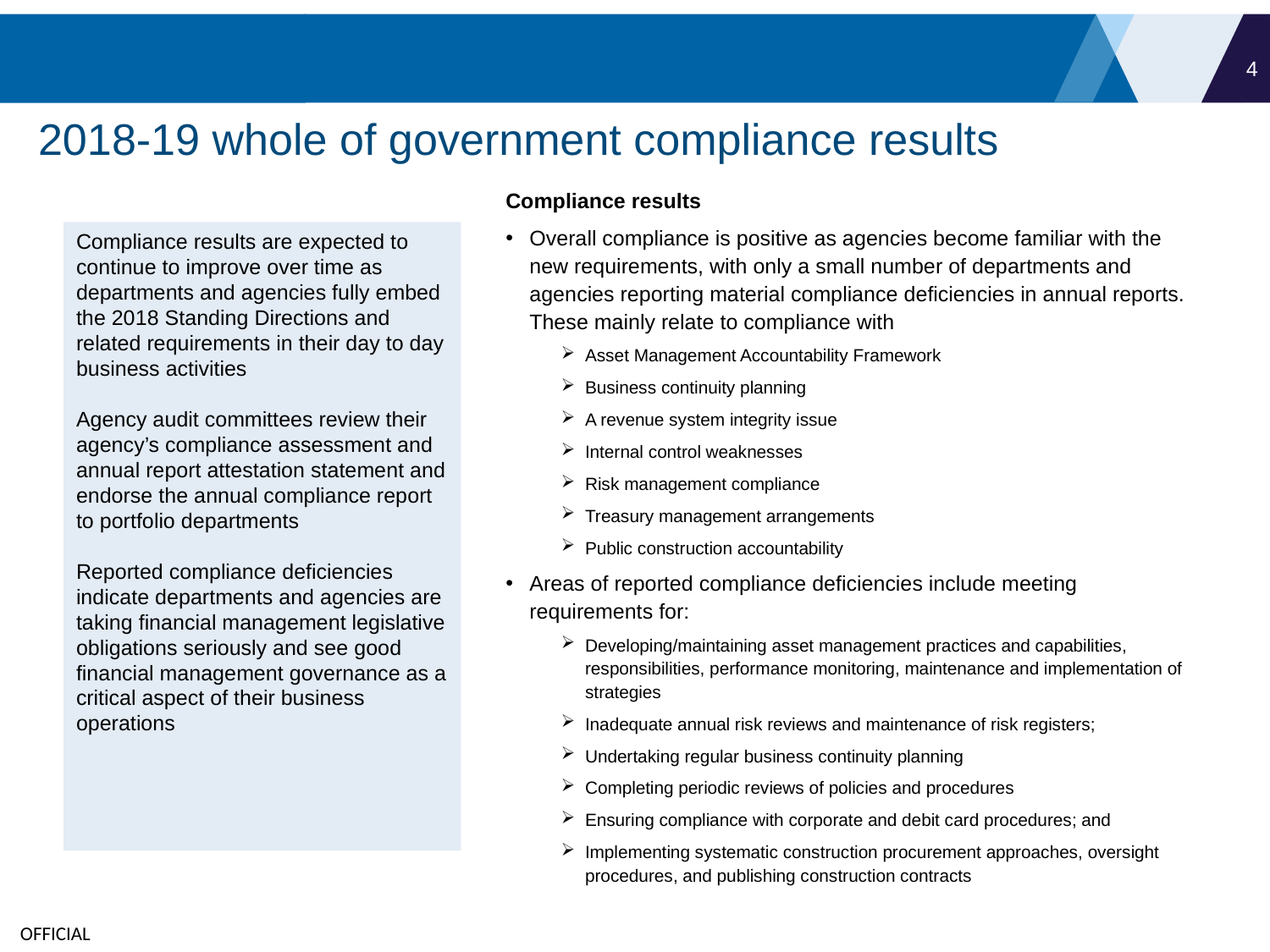

4
# 2018-19 whole of government compliance results
Compliance results
Overall compliance is positive as agencies become familiar with the new requirements, with only a small number of departments and agencies reporting material compliance deficiencies in annual reports. These mainly relate to compliance with
Asset Management Accountability Framework
Business continuity planning
A revenue system integrity issue
Internal control weaknesses
Risk management compliance
Treasury management arrangements
Public construction accountability
Areas of reported compliance deficiencies include meeting requirements for:
Developing/maintaining asset management practices and capabilities, responsibilities, performance monitoring, maintenance and implementation of strategies
Inadequate annual risk reviews and maintenance of risk registers;
Undertaking regular business continuity planning
Completing periodic reviews of policies and procedures
Ensuring compliance with corporate and debit card procedures; and
Implementing systematic construction procurement approaches, oversight procedures, and publishing construction contracts

Compliance results are expected to continue to improve over time as departments and agencies fully embed the 2018 Standing Directions and related requirements in their day to day business activities
Agency audit committees review their agency’s compliance assessment and annual report attestation statement and endorse the annual compliance report to portfolio departments
Reported compliance deficiencies indicate departments and agencies are taking financial management legislative obligations seriously and see good financial management governance as a critical aspect of their business operations